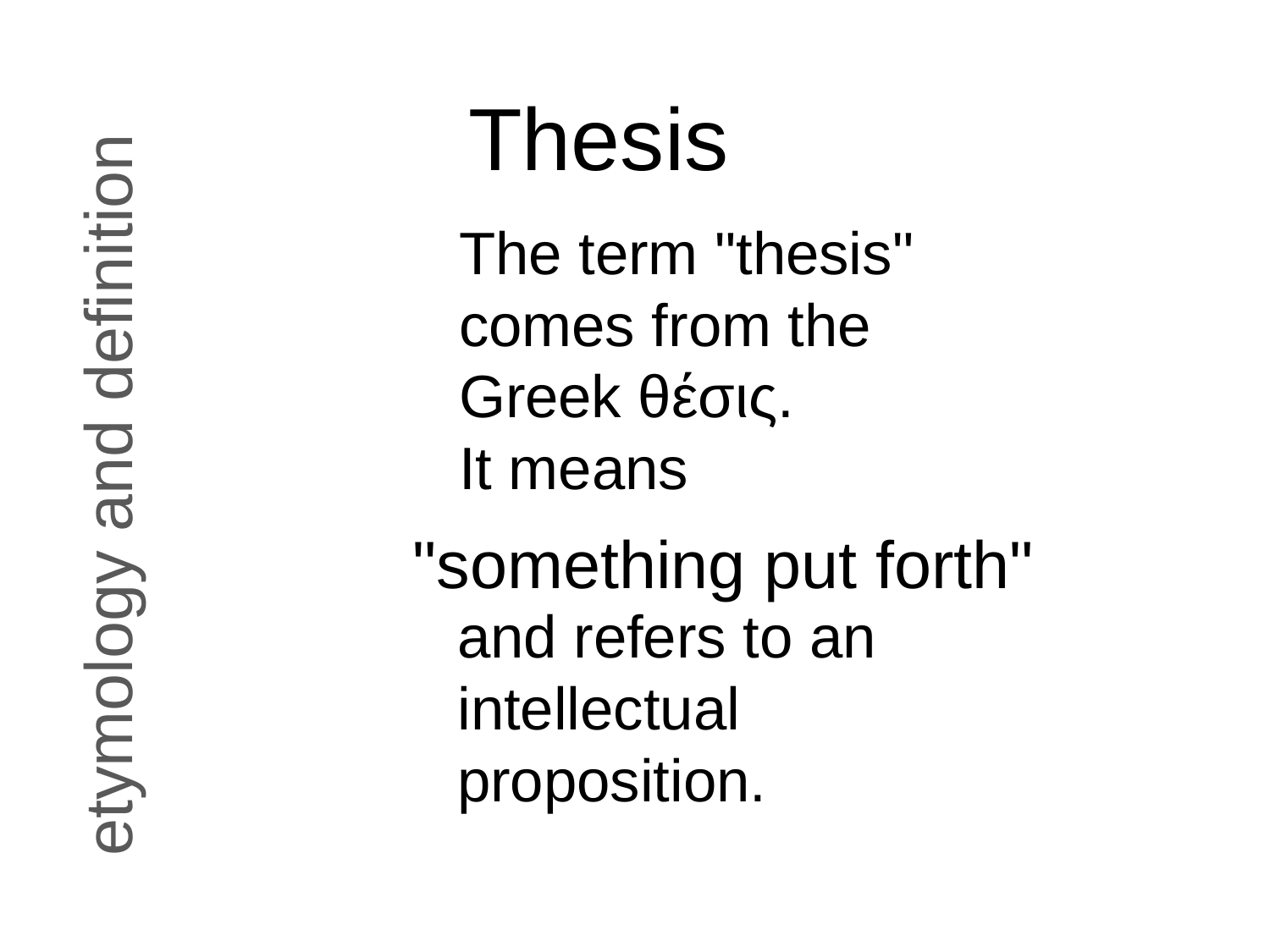

etymology and definition
Thesis
The term "thesis" comes from the Greek θέσις.
It means
"something put forth"
and refers to an intellectual proposition.